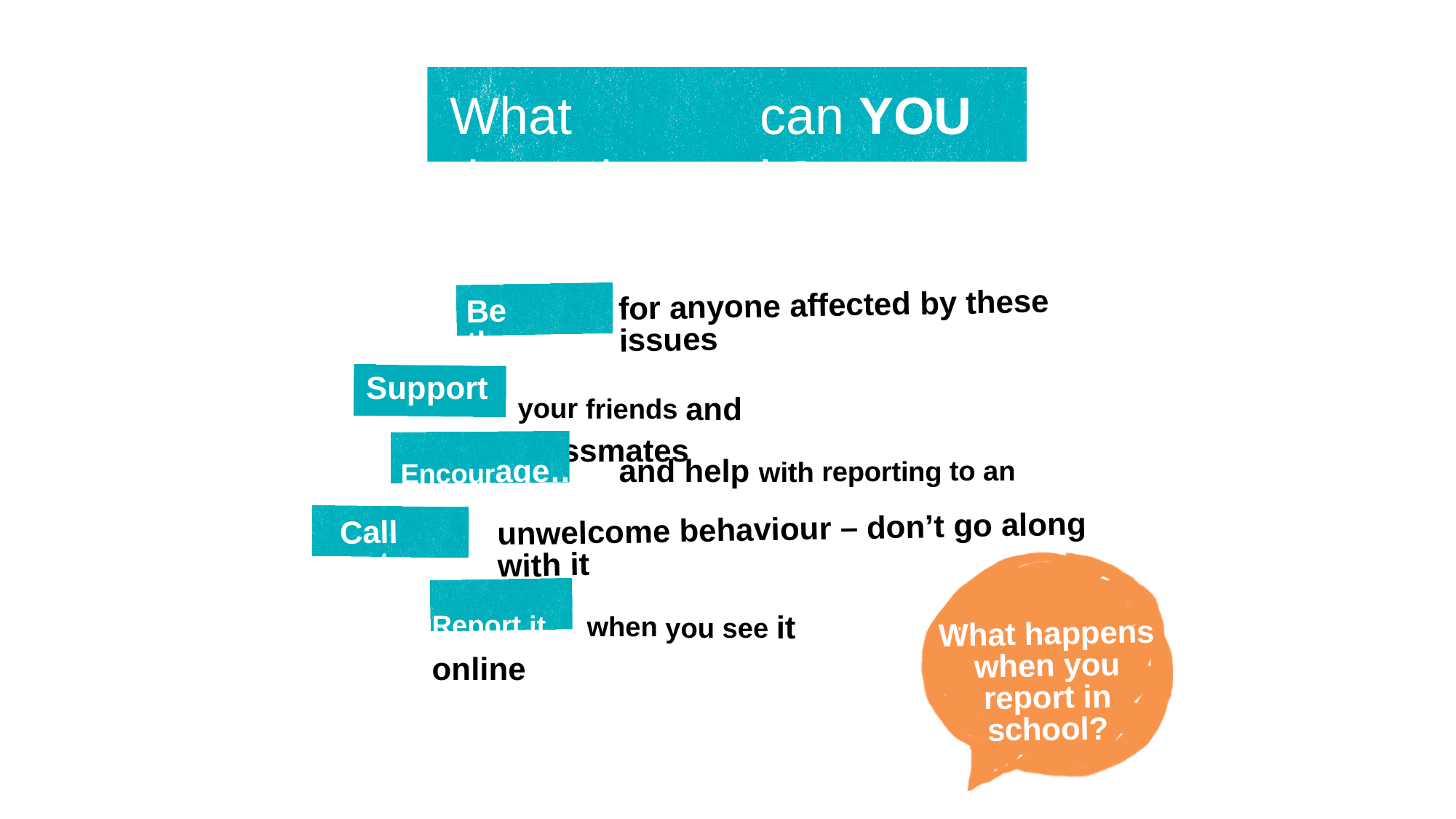

# What	can YOU	do	about	it?

for anyone affected by these issues
Be there…

Support…
your friends and classmates

Encourage…	and help with reporting to an adult

unwelcome behaviour – don’t go along with it
Call out…

What happens when you report in school?

Report it…	when you see it online